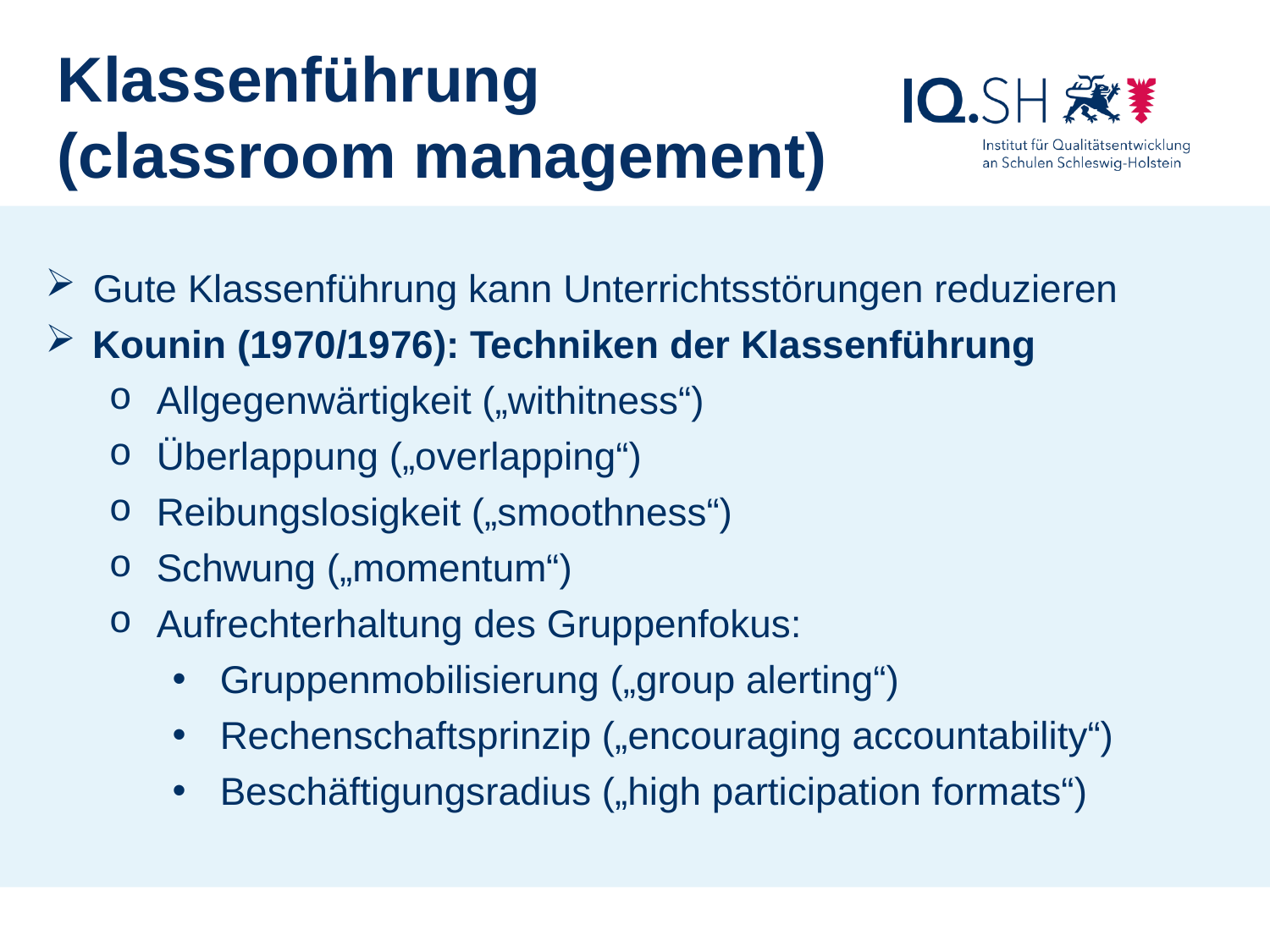

Klassenführung
(classroom management)

Gute Klassenführung kann Unterrichtsstörungen reduzieren
Kounin (1970/1976): Techniken der Klassenführung
Allgegenwärtigkeit („withitness“)
Überlappung („overlapping“)
Reibungslosigkeit („smoothness“)
Schwung („momentum“)
Aufrechterhaltung des Gruppenfokus:
Gruppenmobilisierung („group alerting“)
Rechenschaftsprinzip („encouraging accountability“)
Beschäftigungsradius („high participation formats“)